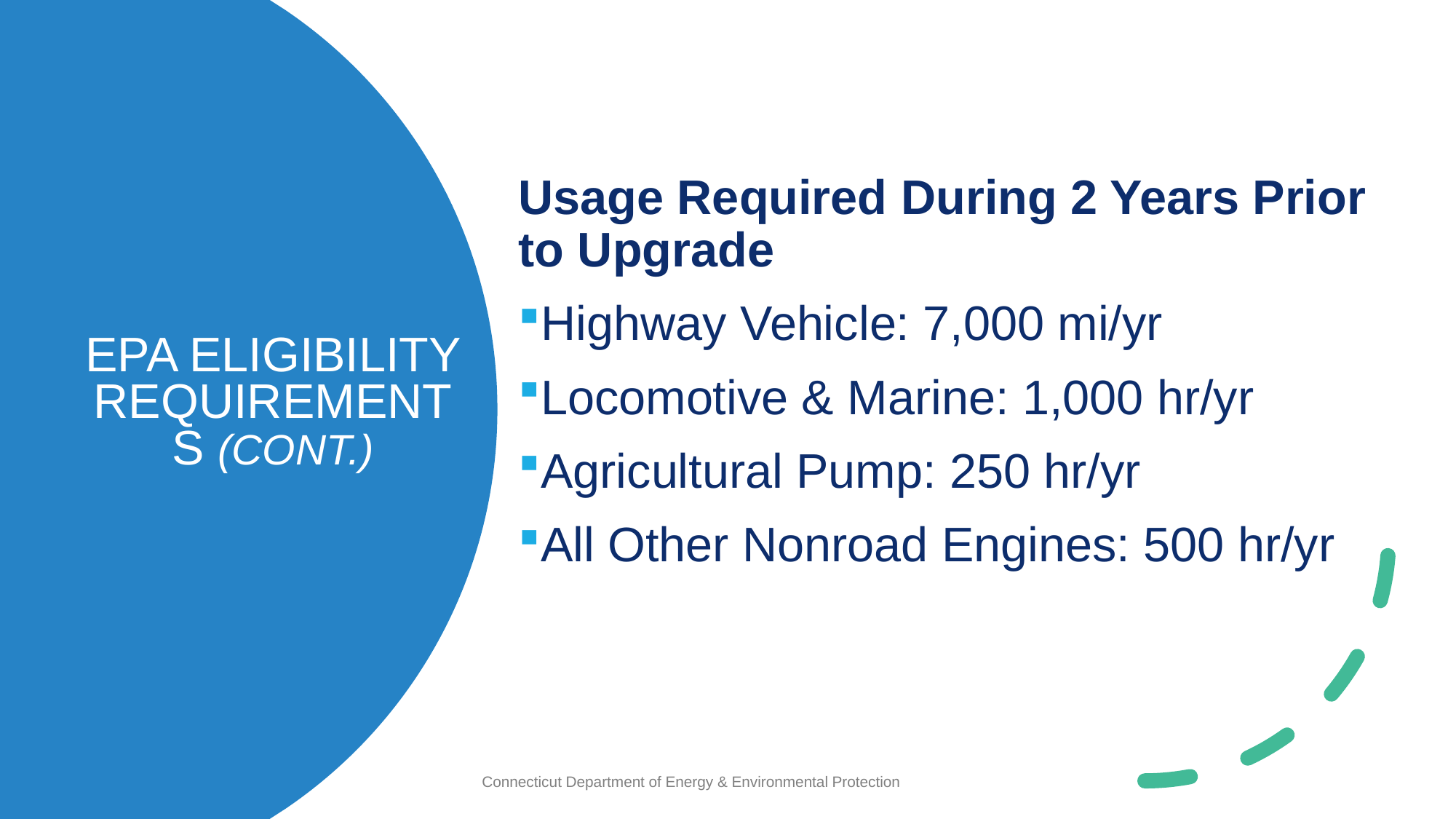

Usage Required During 2 Years Prior to Upgrade
Highway Vehicle: 7,000 mi/yr
Locomotive & Marine: 1,000 hr/yr
Agricultural Pump: 250 hr/yr
All Other Nonroad Engines: 500 hr/yr

# EPA Eligibility Requirements (cont.)

1/9/2025
Connecticut Department of Energy & Environmental Protection